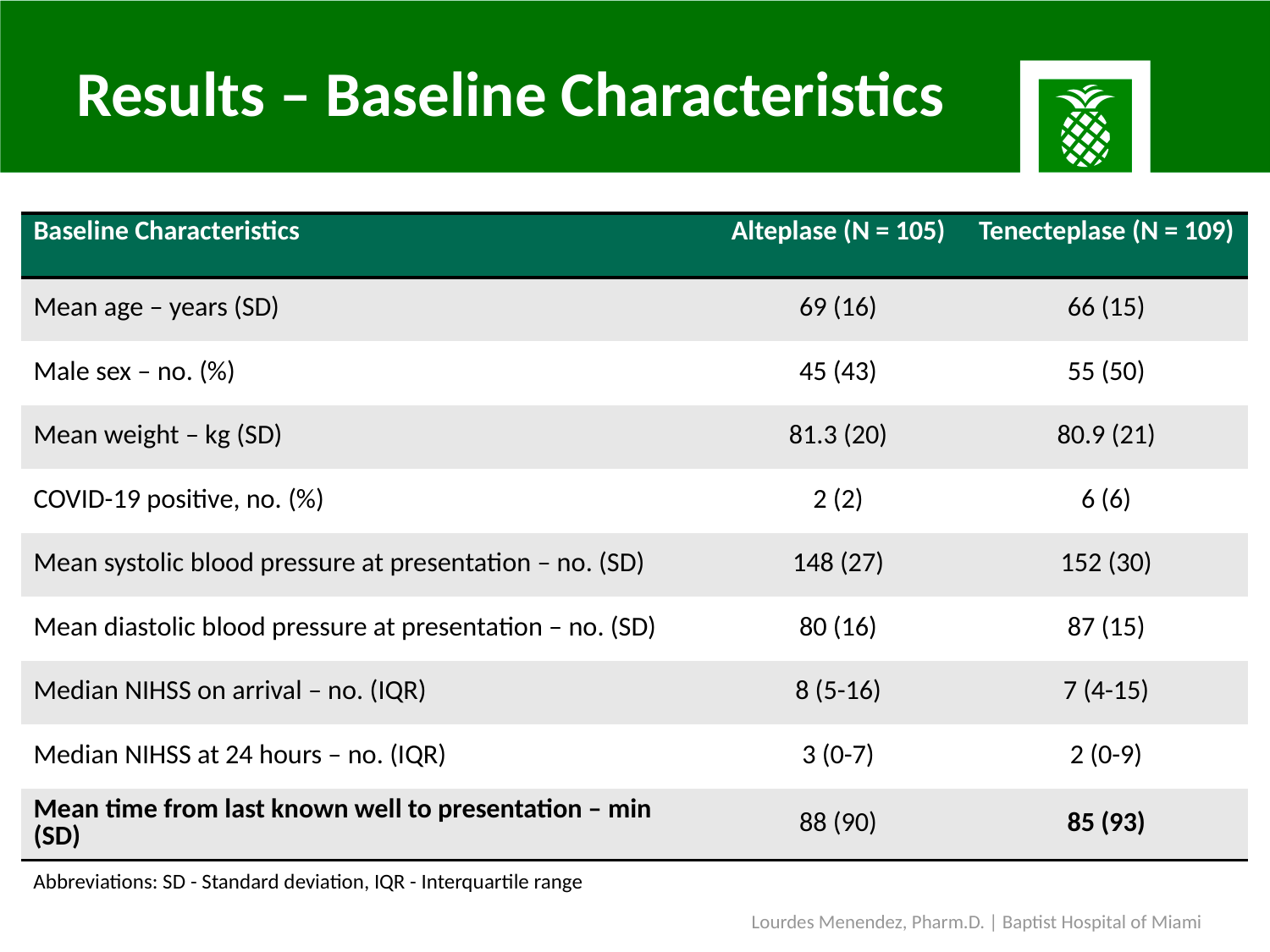

# Results – Baseline Characteristics
| Baseline Characteristics | Alteplase (N = 105) | Tenecteplase (N = 109) |
| --- | --- | --- |
| Mean age – years (SD) | 69 (16) | 66 (15) |
| Male sex – no. (%) | 45 (43) | 55 (50) |
| Mean weight – kg (SD) | 81.3 (20) | 80.9 (21) |
| COVID-19 positive, no. (%) | 2 (2) | 6 (6) |
| Mean systolic blood pressure at presentation – no. (SD) | 148 (27) | 152 (30) |
| Mean diastolic blood pressure at presentation – no. (SD) | 80 (16) | 87 (15) |
| Median NIHSS on arrival – no. (IQR) | 8 (5-16) | 7 (4-15) |
| Median NIHSS at 24 hours – no. (IQR) | 3 (0-7) | 2 (0-9) |
| Mean time from last known well to presentation – min (SD) | 88 (90) | 85 (93) |
Abbreviations: SD - Standard deviation, IQR - Interquartile range
Lourdes Menendez, Pharm.D. | Baptist Hospital of Miami